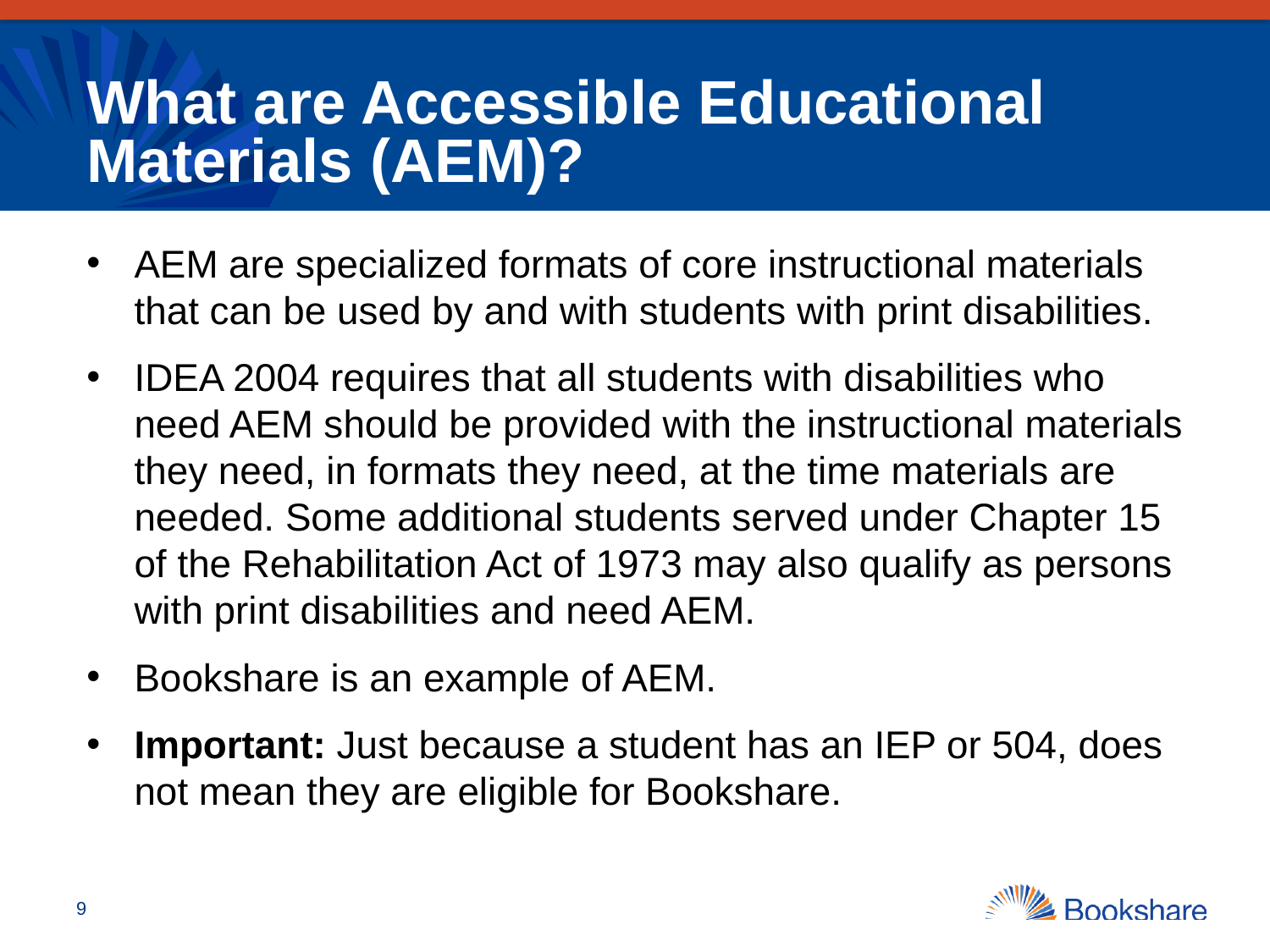

# What are Accessible Educational Materials (AEM)?
AEM are specialized formats of core instructional materials that can be used by and with students with print disabilities.
IDEA 2004 requires that all students with disabilities who need AEM should be provided with the instructional materials they need, in formats they need, at the time materials are needed. Some additional students served under Chapter 15 of the Rehabilitation Act of 1973 may also qualify as persons with print disabilities and need AEM.
Bookshare is an example of AEM.
Important: Just because a student has an IEP or 504, does not mean they are eligible for Bookshare.

9